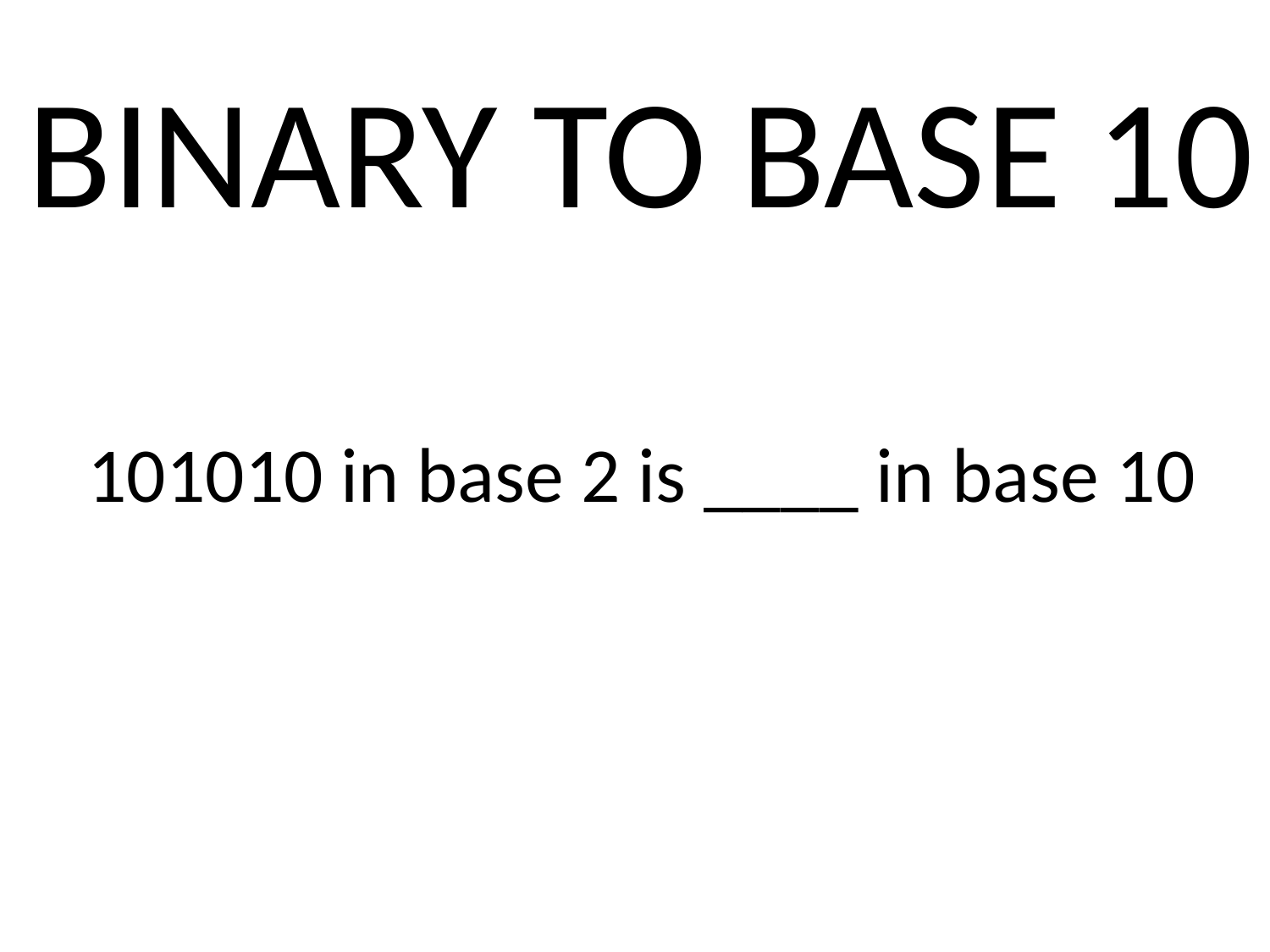

BINARY TO BASE 10

101010 in base 2 is ____ in base 10